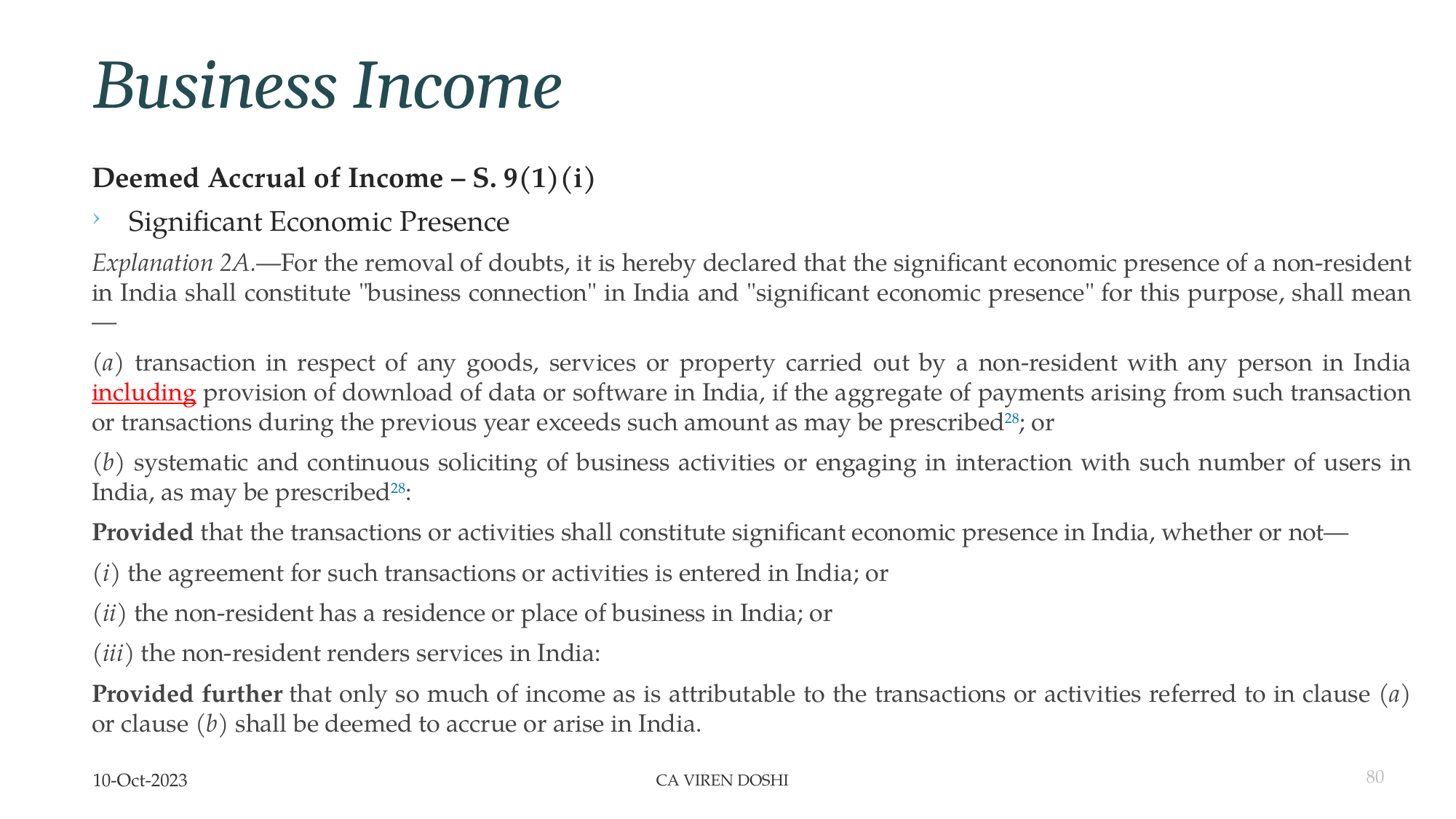

# Business Income
Deemed Accrual of Income – S. 9(1)(i)
Significant Economic Presence
Explanation 2A.—For the removal of doubts, it is hereby declared that the significant economic presence of a non-resident in India shall constitute "business connection" in India and "significant economic presence" for this purpose, shall mean—
(a) transaction in respect of any goods, services or property carried out by a non-resident with any person in India including provision of download of data or software in India, if the aggregate of payments arising from such transaction or transactions during the previous year exceeds such amount as may be prescribed28; or
(b) systematic and continuous soliciting of business activities or engaging in interaction with such number of users in India, as may be prescribed28:
Provided that the transactions or activities shall constitute significant economic presence in India, whether or not—
(i) the agreement for such transactions or activities is entered in India; or
(ii) the non-resident has a residence or place of business in India; or
(iii) the non-resident renders services in India:
Provided further that only so much of income as is attributable to the transactions or activities referred to in clause (a) or clause (b) shall be deemed to accrue or arise in India.
10-Oct-2023
CA Viren Doshi
80